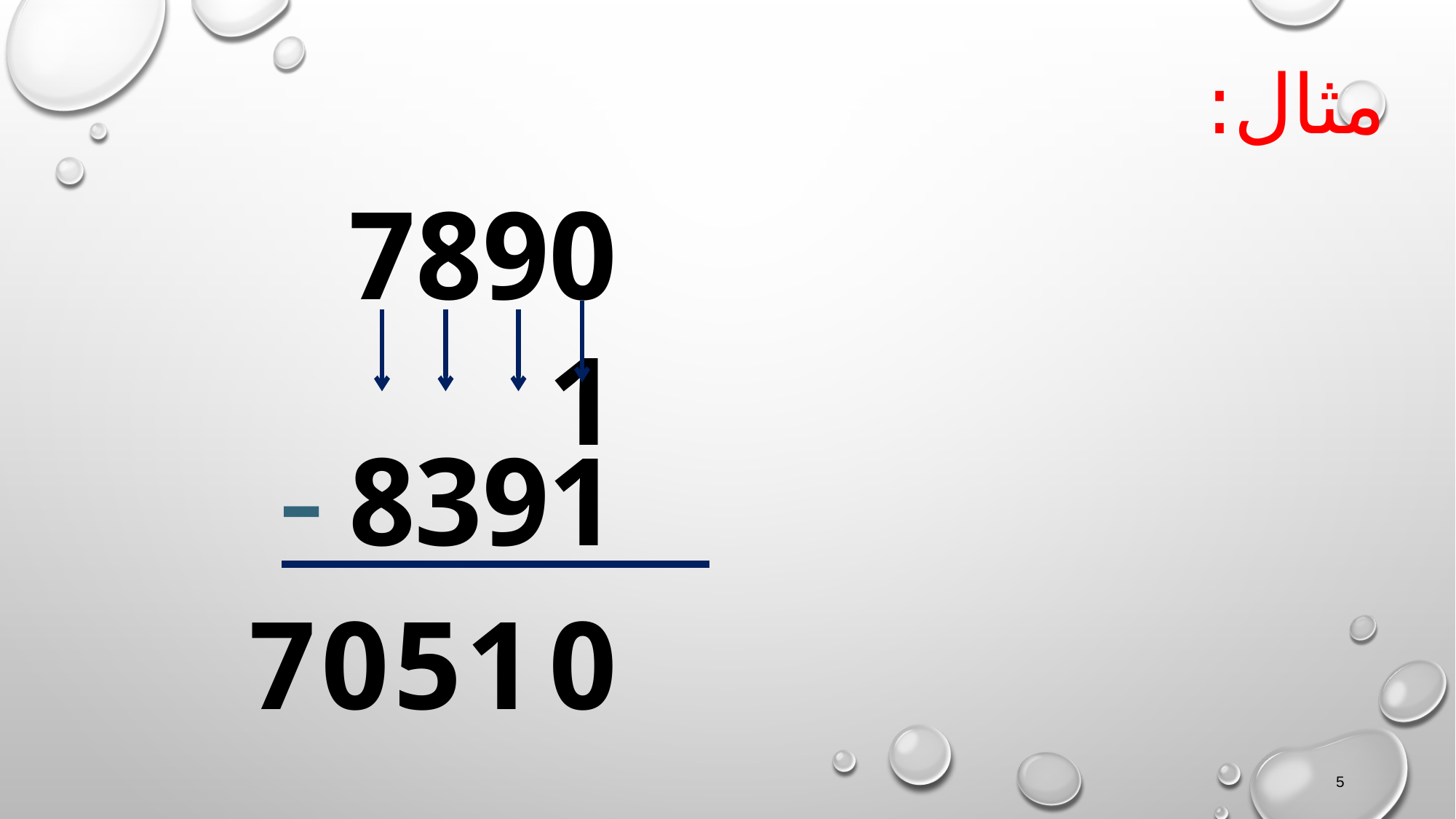

مثال:
78901
-
8391
7
0
5
1
0
5